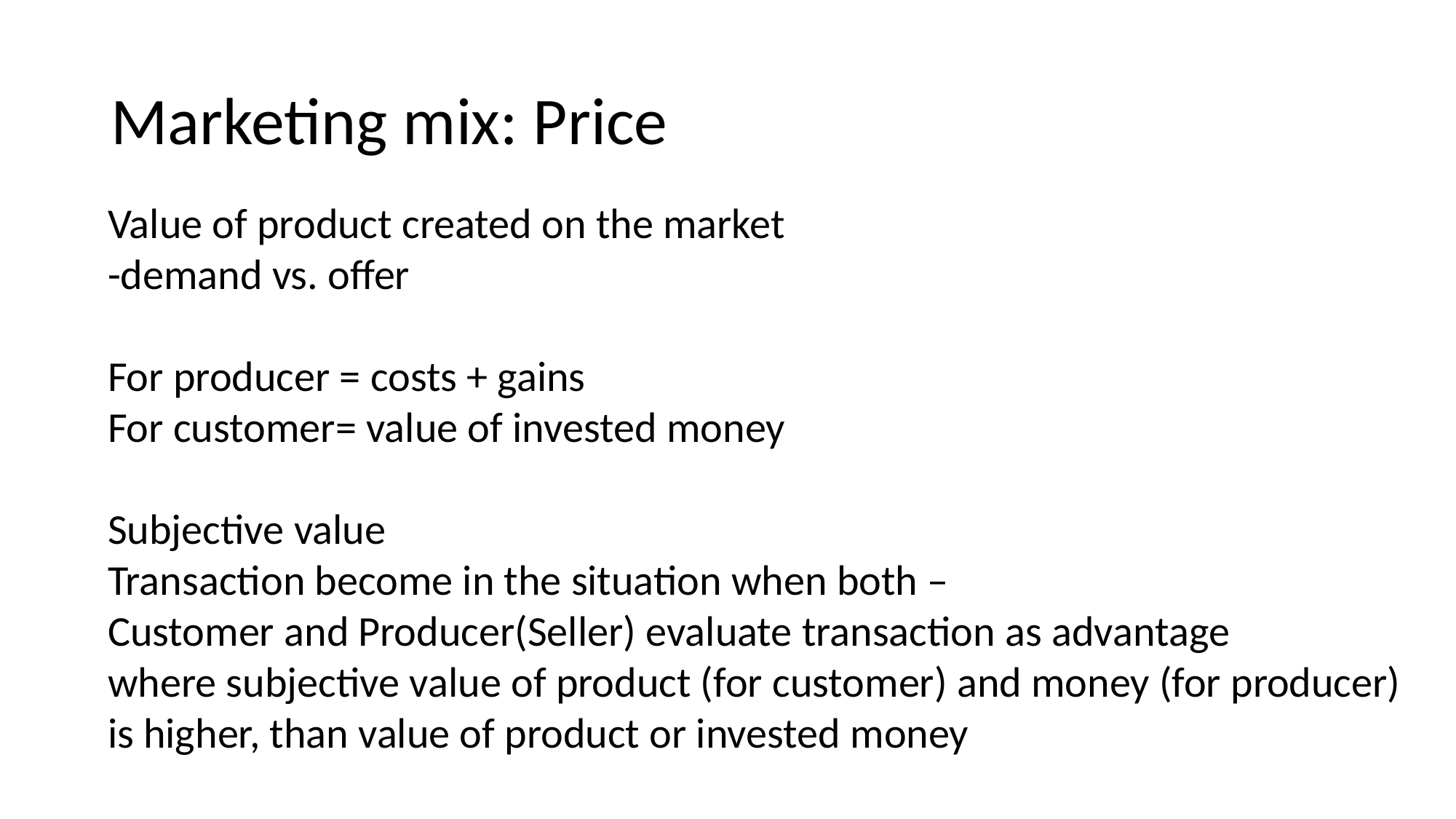

# Marketing mix: Price
Value of product created on the market
-demand vs. offer

For producer = costs + gains
For customer= value of invested money

Subjective value
Transaction become in the situation when both –
Customer and Producer(Seller) evaluate transaction as advantage
where subjective value of product (for customer) and money (for producer)
is higher, than value of product or invested money